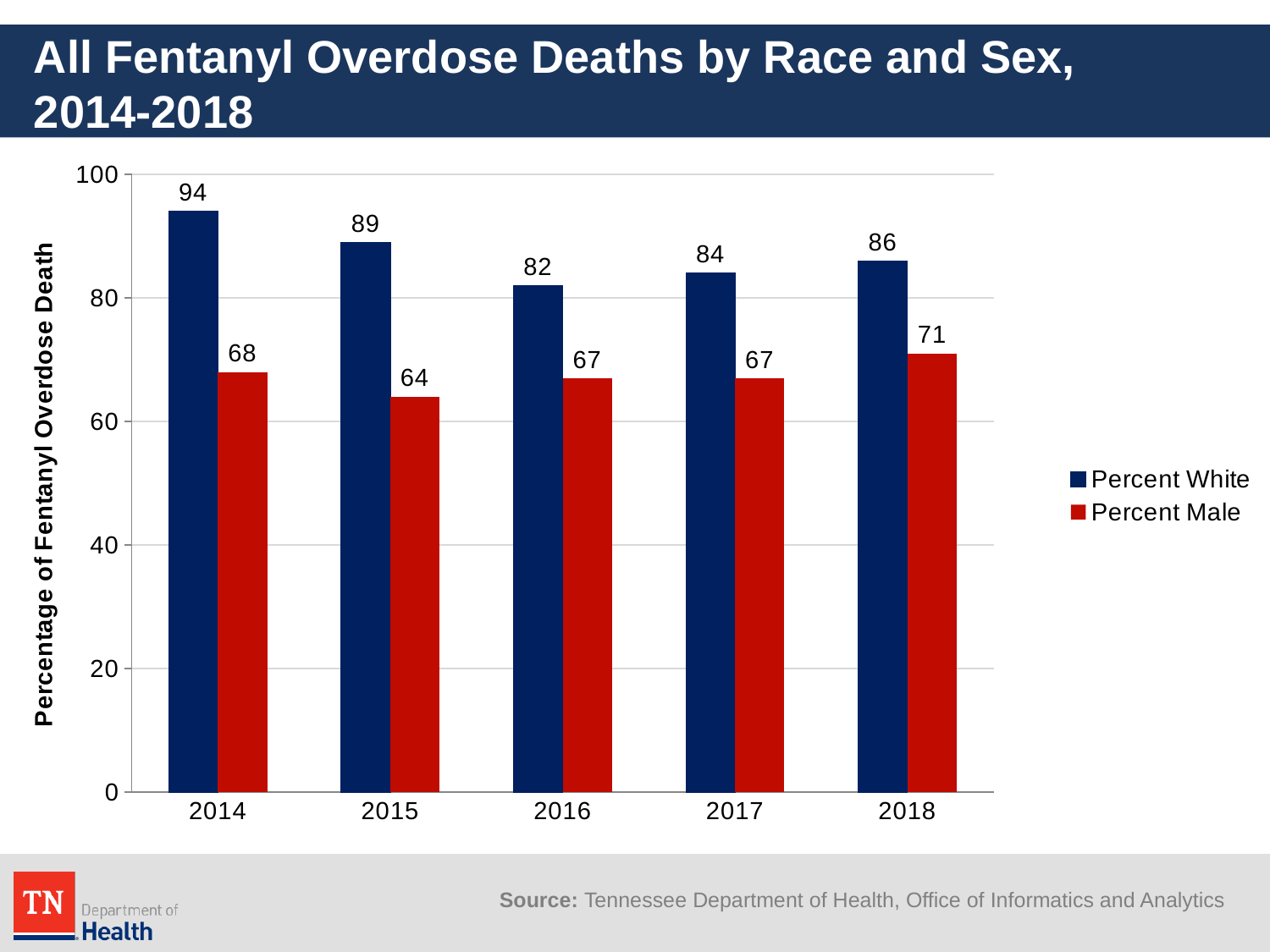

# All Fentanyl Overdose Deaths by Race and Sex, 2014-2018

### Chart

| Category | Percent White | Percent Male |
|---|---|---|
| 2014 | 94.0 | 68.0 |
| 2015 | 89.0 | 64.0 |
| 2016 | 82.0 | 67.0 |
| 2017 | 84.0 | 67.0 |
| 2018 | 86.0 | 71.0 |
Source: Tennessee Department of Health, Office of Informatics and Analytics